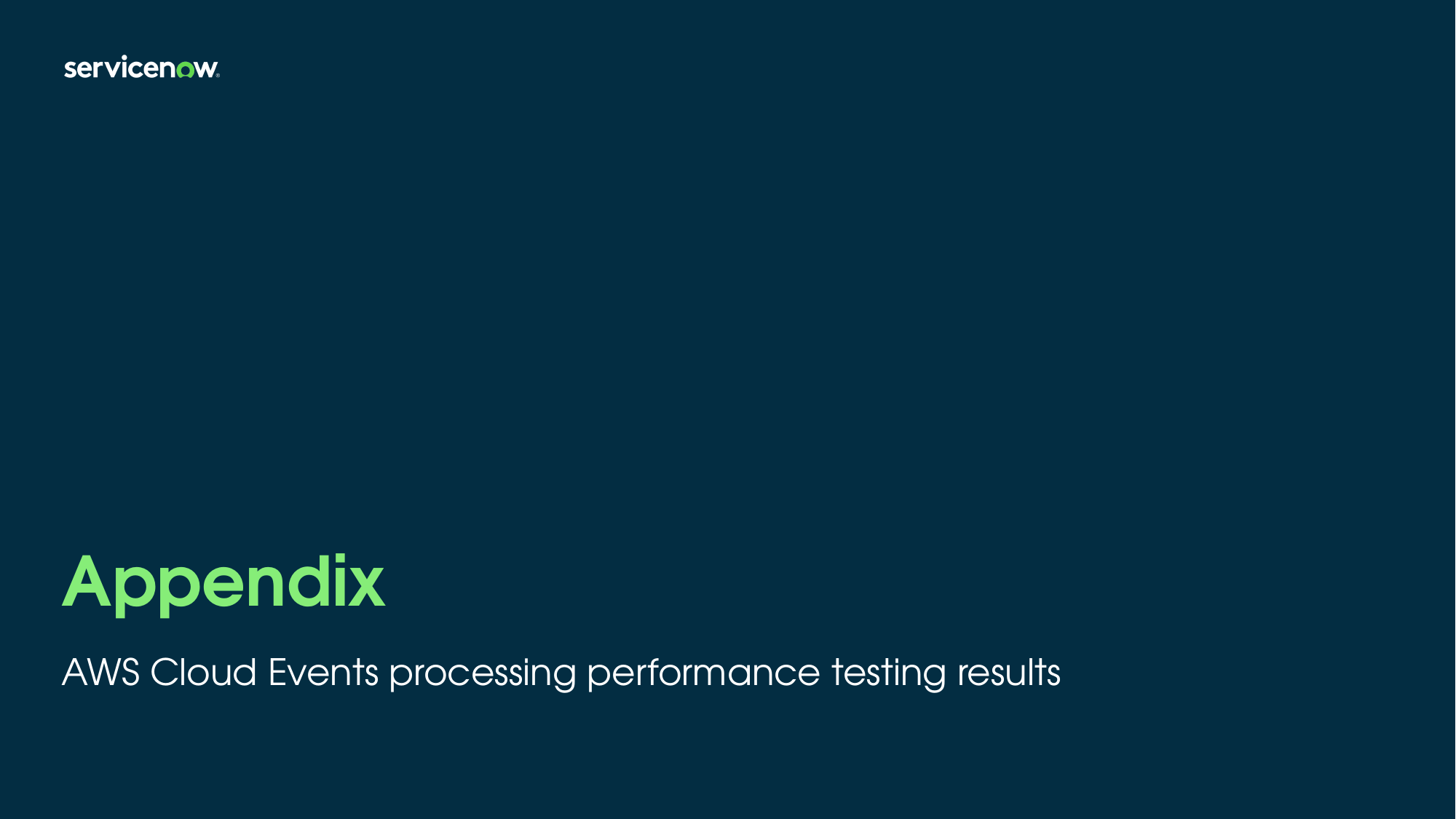

# Appendix
AWS Cloud Events processing performance testing results